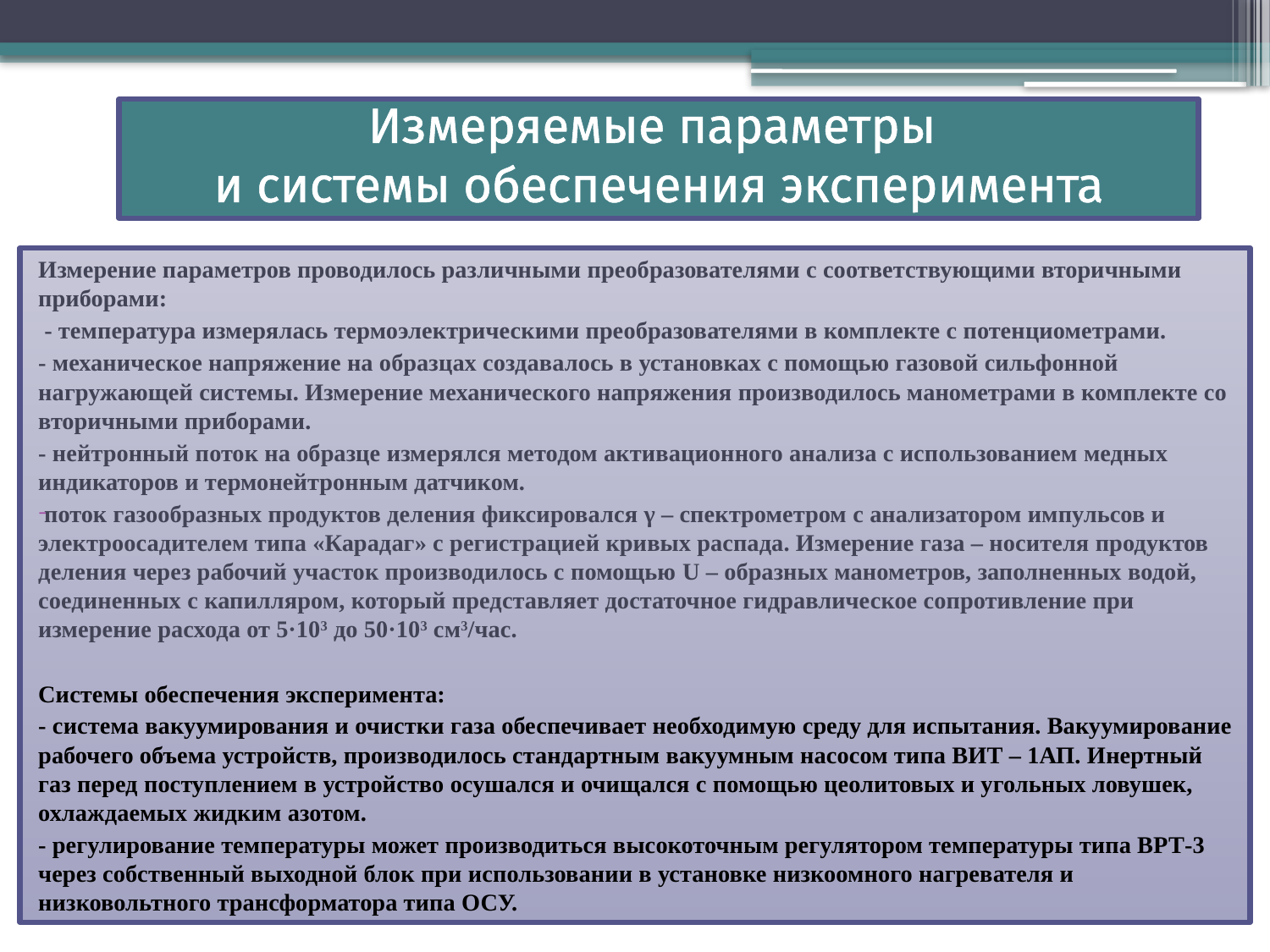

# Измеряемые параметры и системы обеспечения эксперимента
Измерение параметров проводилось различными преобразователями с соответствующими вторичными приборами:
 - температура измерялась термоэлектрическими преобразователями в комплекте с потенциометрами.
- механическое напряжение на образцах создавалось в установках с помощью газовой сильфонной нагружающей системы. Измерение механического напряжения производилось манометрами в комплекте со вторичными приборами.
- нейтронный поток на образце измерялся методом активационного анализа с использованием медных индикаторов и термонейтронным датчиком.
поток газообразных продуктов деления фиксировался γ – спектрометром с анализатором импульсов и электроосадителем типа «Карадаг» с регистрацией кривых распада. Измерение газа – носителя продуктов деления через рабочий участок производилось с помощью U – образных манометров, заполненных водой, соединенных с капилляром, который представляет достаточное гидравлическое сопротивление при измерение расхода от 5·103 до 50·103 см3/час.

Системы обеспечения эксперимента:
- система вакуумирования и очистки газа обеспечивает необходимую среду для испытания. Вакуумирование рабочего объема устройств, производилось стандартным вакуумным насосом типа ВИТ – 1АП. Инертный газ перед поступлением в устройство осушался и очищался с помощью цеолитовых и угольных ловушек, охлаждаемых жидким азотом.
- регулирование температуры может производиться высокоточным регулятором температуры типа ВРТ-3 через собственный выходной блок при использовании в установке низкоомного нагревателя и низковольтного трансформатора типа ОСУ.